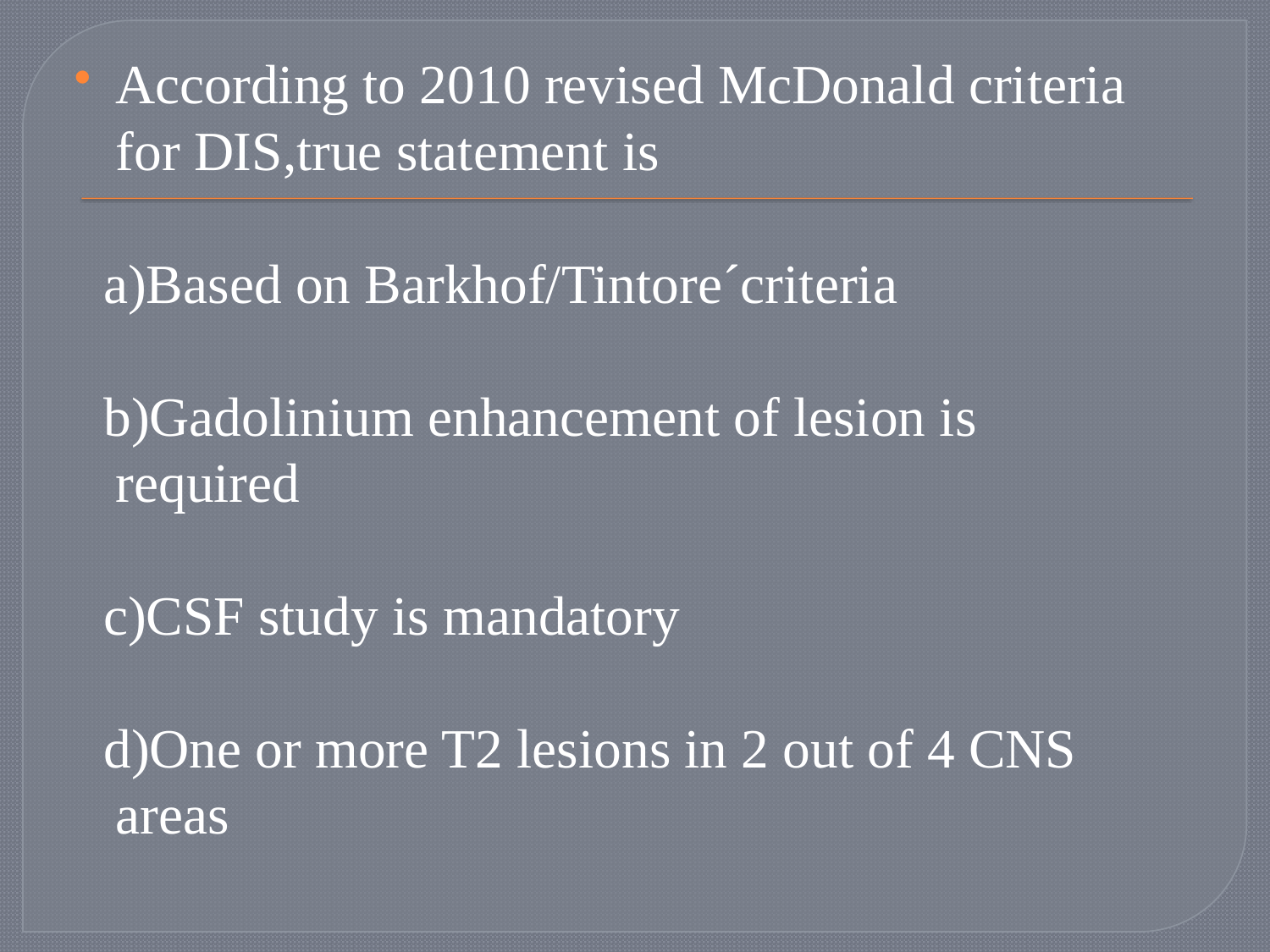

#
According to 2010 revised McDonald criteria  for DIS,true statement is

  a)Based on Barkhof/Tintore´criteria

  b)Gadolinium enhancement of lesion is      required

  c)CSF study is mandatory

  d)One or more T2 lesions in 2 out of 4 CNS  areas